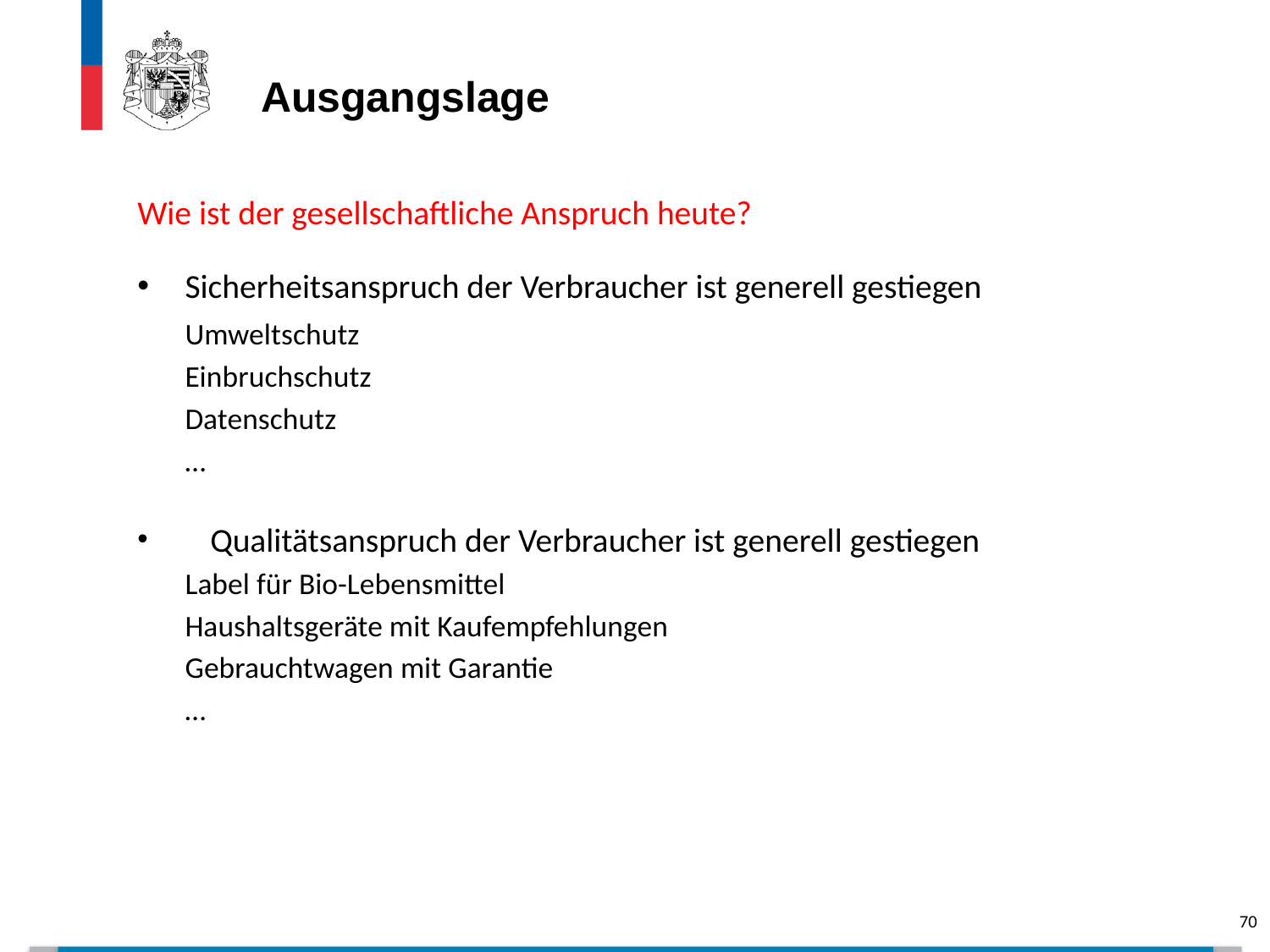

# Ausgangslage

Wie ist der gesellschaftliche Anspruch heute?

Sicherheitsanspruch der Verbraucher ist generell gestiegen
	Umweltschutz
	Einbruchschutz
	Datenschutz
	…

	Qualitätsanspruch der Verbraucher ist generell gestiegen
	Label für Bio-Lebensmittel
	Haushaltsgeräte mit Kaufempfehlungen
	Gebrauchtwagen mit Garantie
	…

70